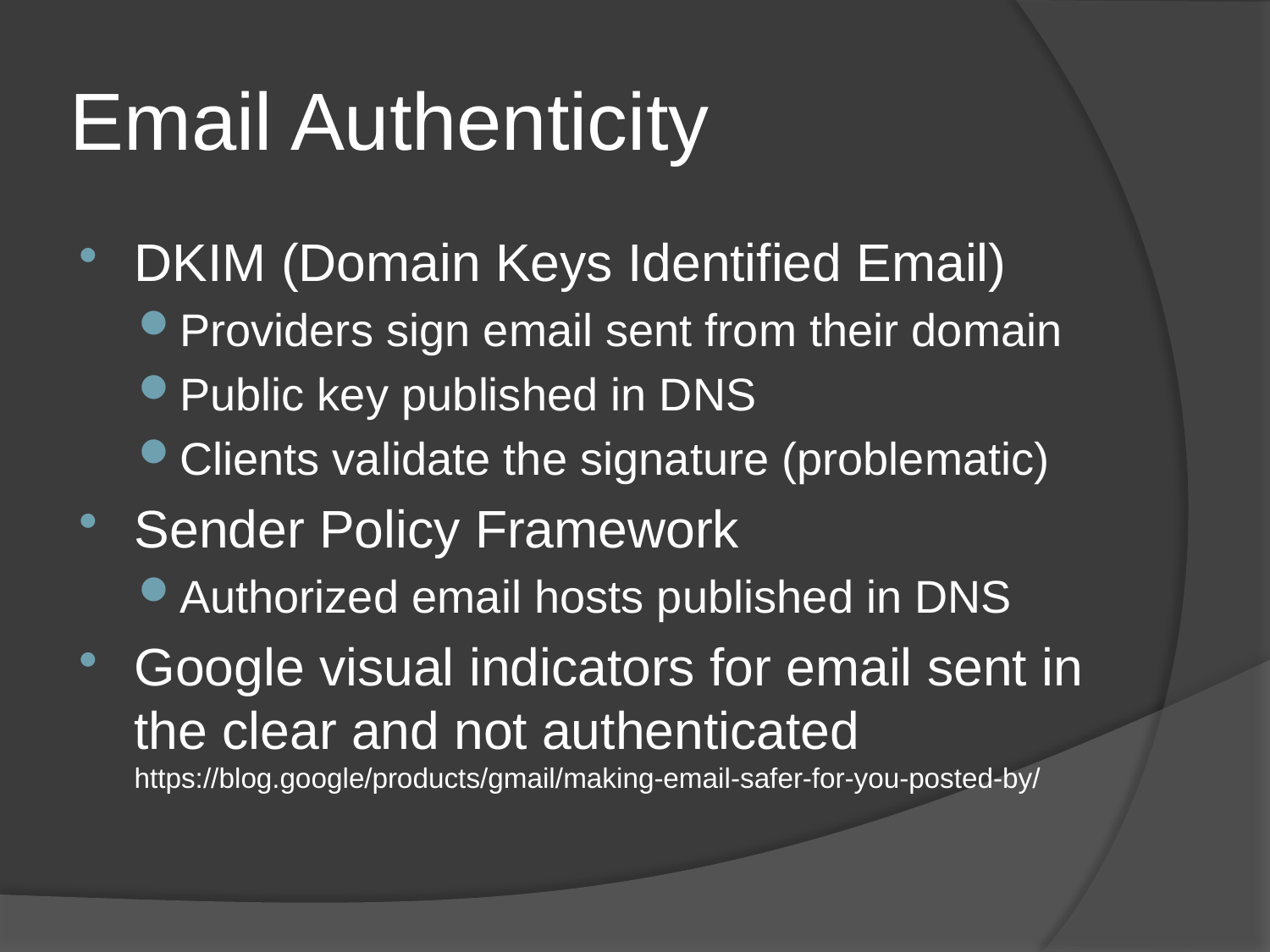

# Email Authenticity
DKIM (Domain Keys Identified Email)
Providers sign email sent from their domain
Public key published in DNS
Clients validate the signature (problematic)
Sender Policy Framework
Authorized email hosts published in DNS
Google visual indicators for email sent in the clear and not authenticated
https://blog.google/products/gmail/making-email-safer-for-you-posted-by/